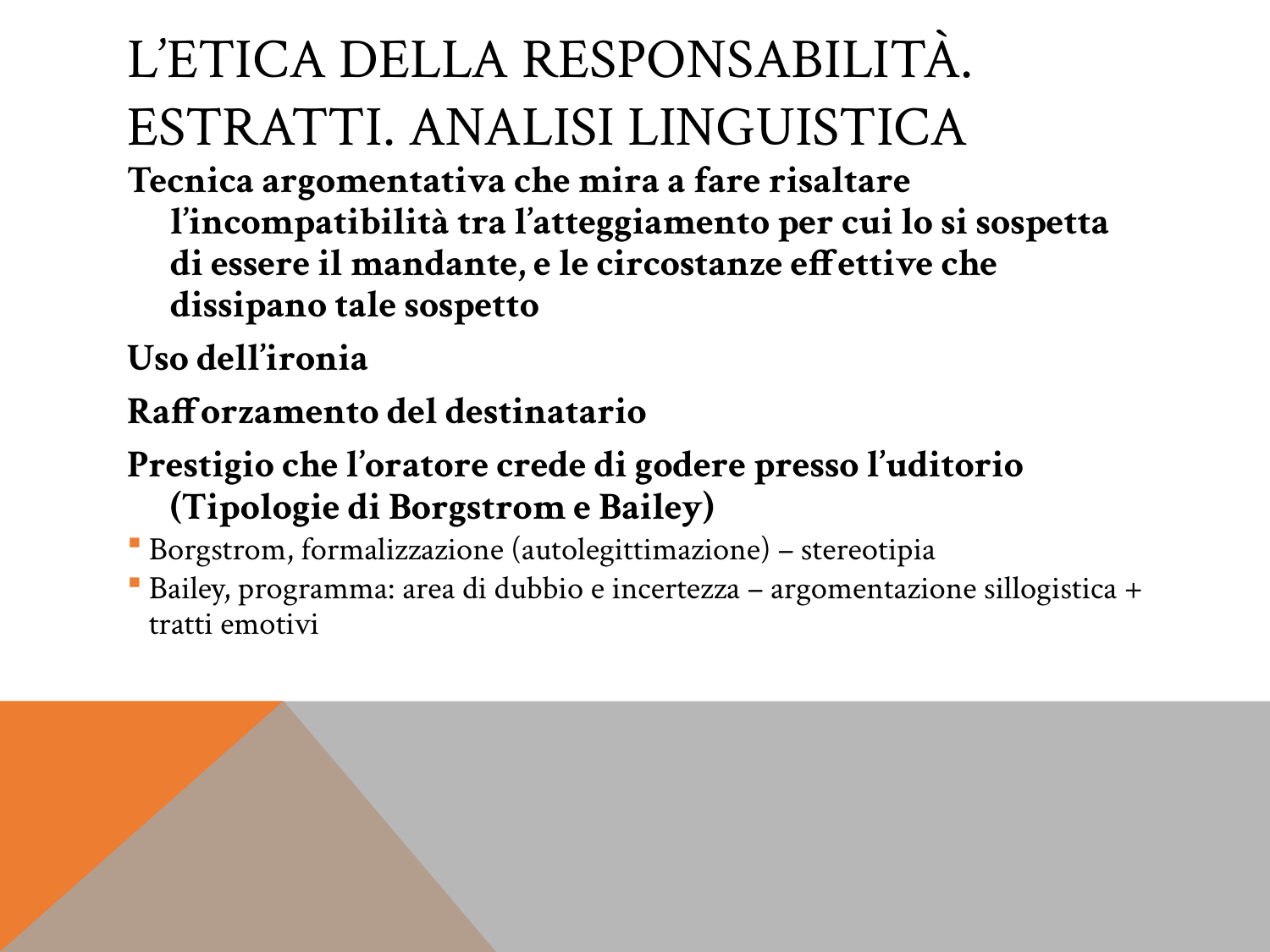

# L’etica della responsabilità. Estratti. Analisi linguistica
Tecnica argomentativa che mira a fare risaltare l’incompatibilità tra l’atteggiamento per cui lo si sospetta di essere il mandante, e le circostanze effettive che dissipano tale sospetto
Uso dell’ironia
Rafforzamento del destinatario
Prestigio che l’oratore crede di godere presso l’uditorio (Tipologie di Borgstrom e Bailey)
Borgstrom, formalizzazione (autolegittimazione) – stereotipia
Bailey, programma: area di dubbio e incertezza – argomentazione sillogistica + tratti emotivi